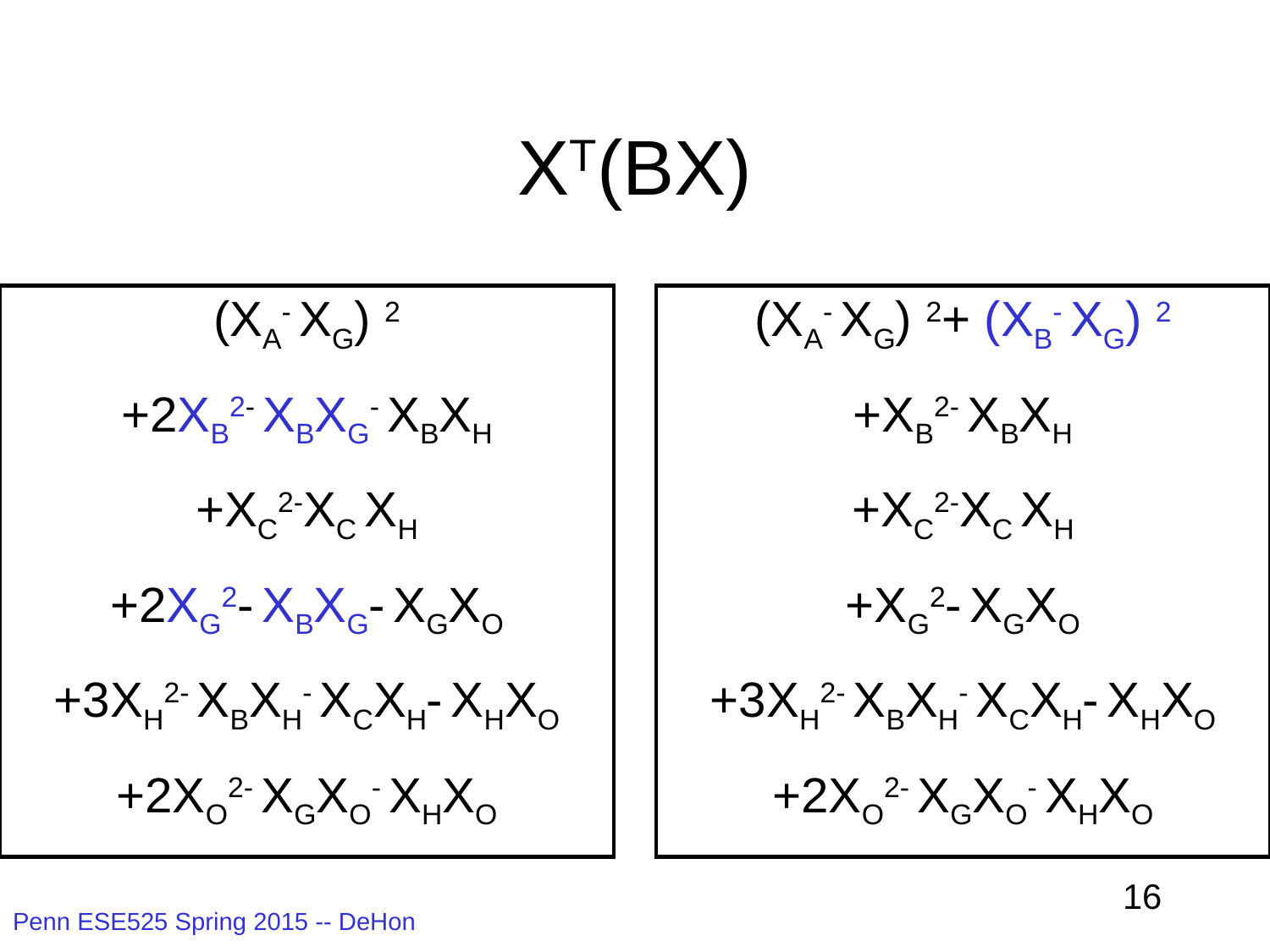

# XT(BX)
| (XA- XG) 2 |
| --- |
| +2XB2- XBXG- XBXH |
| +XC2-XC XH |
| +2XG2- XBXG- XGXO |
| +3XH2- XBXH- XCXH- XHXO |
| +2XO2- XGXO- XHXO |
| (XA- XG) 2+ (XB- XG) 2 |
| --- |
| +XB2- XBXH |
| +XC2-XC XH |
| +XG2- XGXO |
| +3XH2- XBXH- XCXH- XHXO |
| +2XO2- XGXO- XHXO |
16
Penn ESE525 Spring 2015 -- DeHon